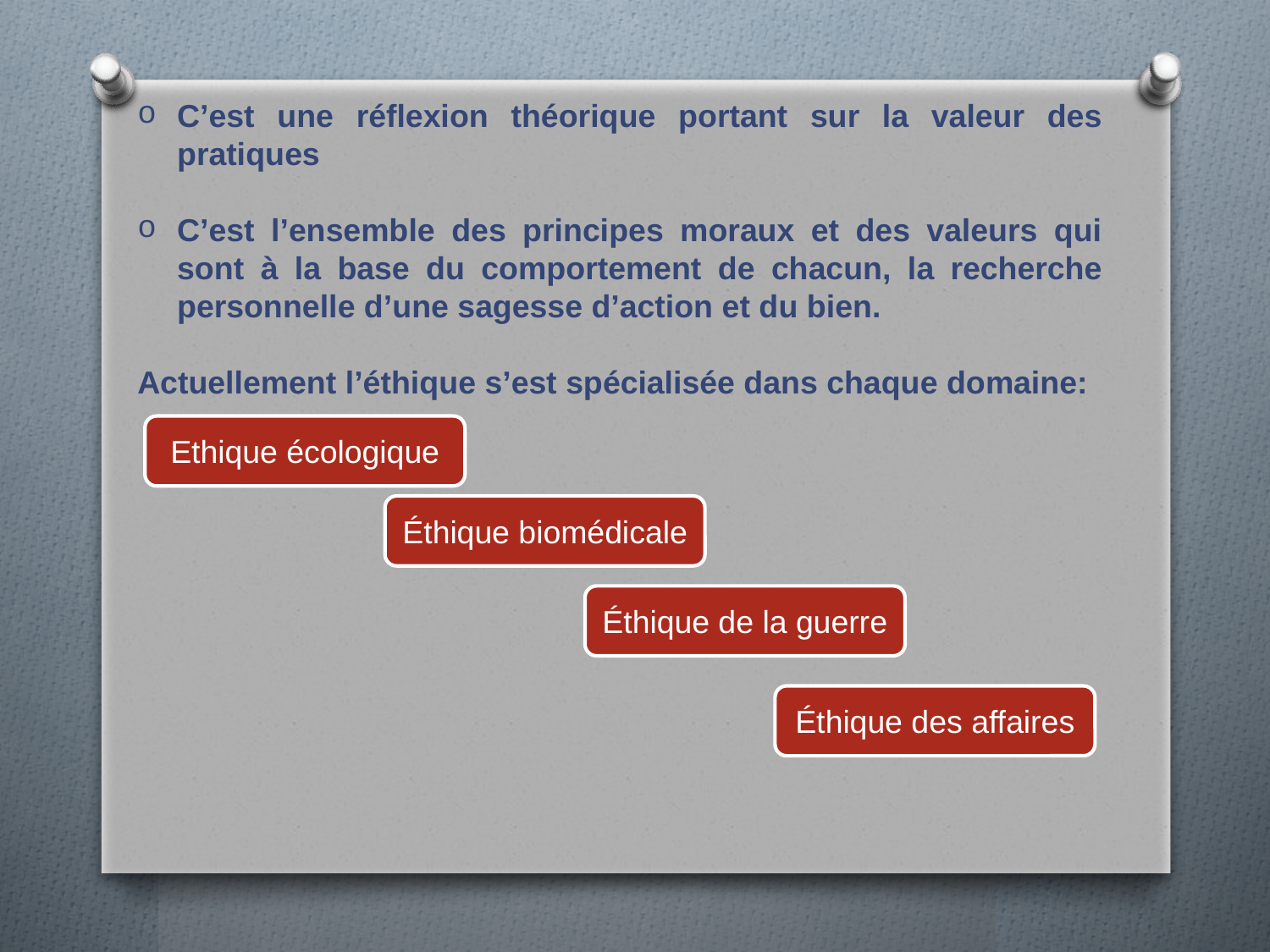

C’est une réflexion théorique portant sur la valeur des pratiques

C’est l’ensemble des principes moraux et des valeurs qui sont à la base du comportement de chacun, la recherche personnelle d’une sagesse d’action et du bien.

Actuellement l’éthique s’est spécialisée dans chaque domaine:

Ethique écologique
Éthique biomédicale
Éthique de la guerre
Éthique des affaires